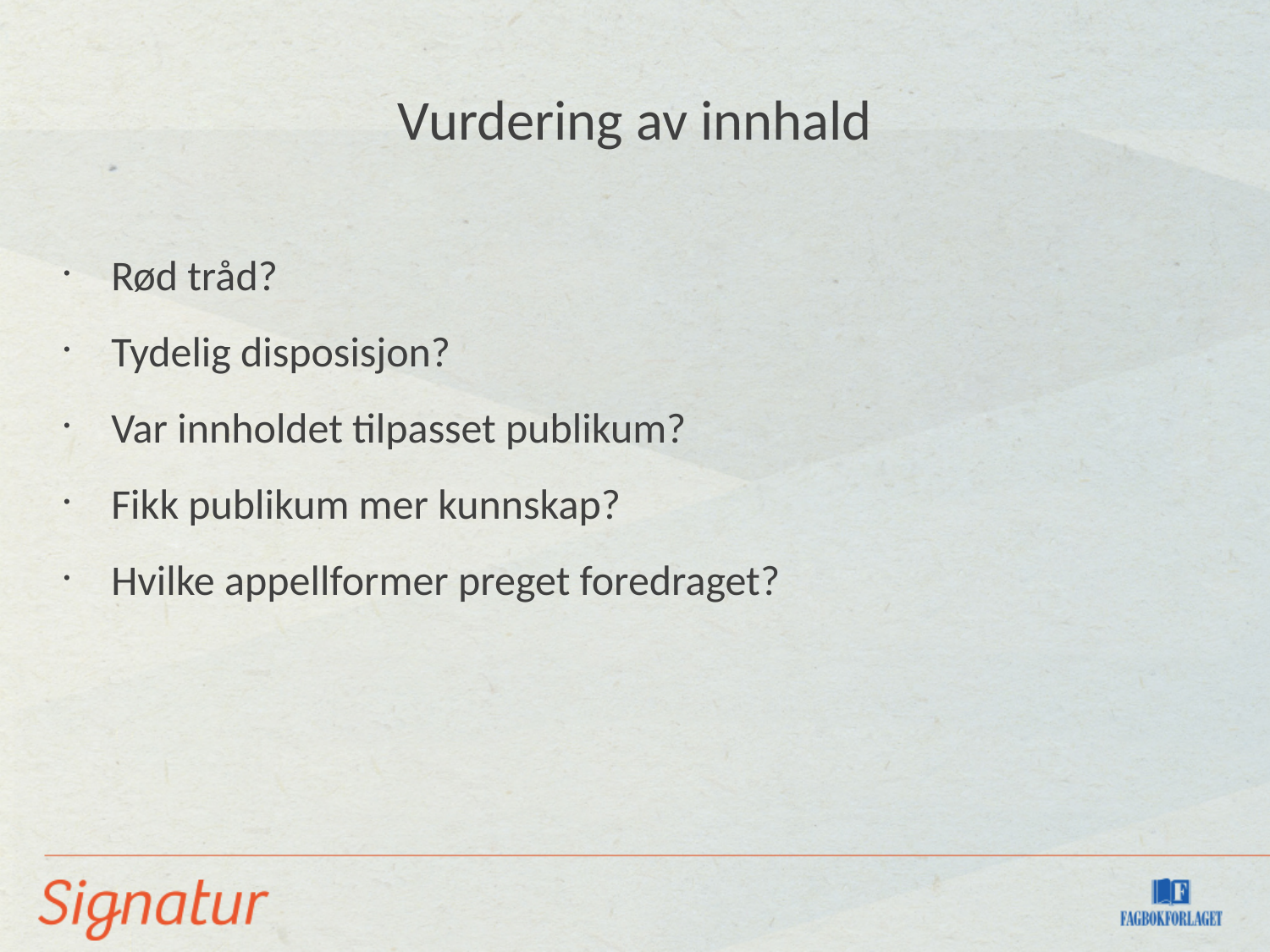

Vurdering av innhald

Rød tråd?
Tydelig disposisjon?
Var innholdet tilpasset publikum?
Fikk publikum mer kunnskap?
Hvilke appellformer preget foredraget?